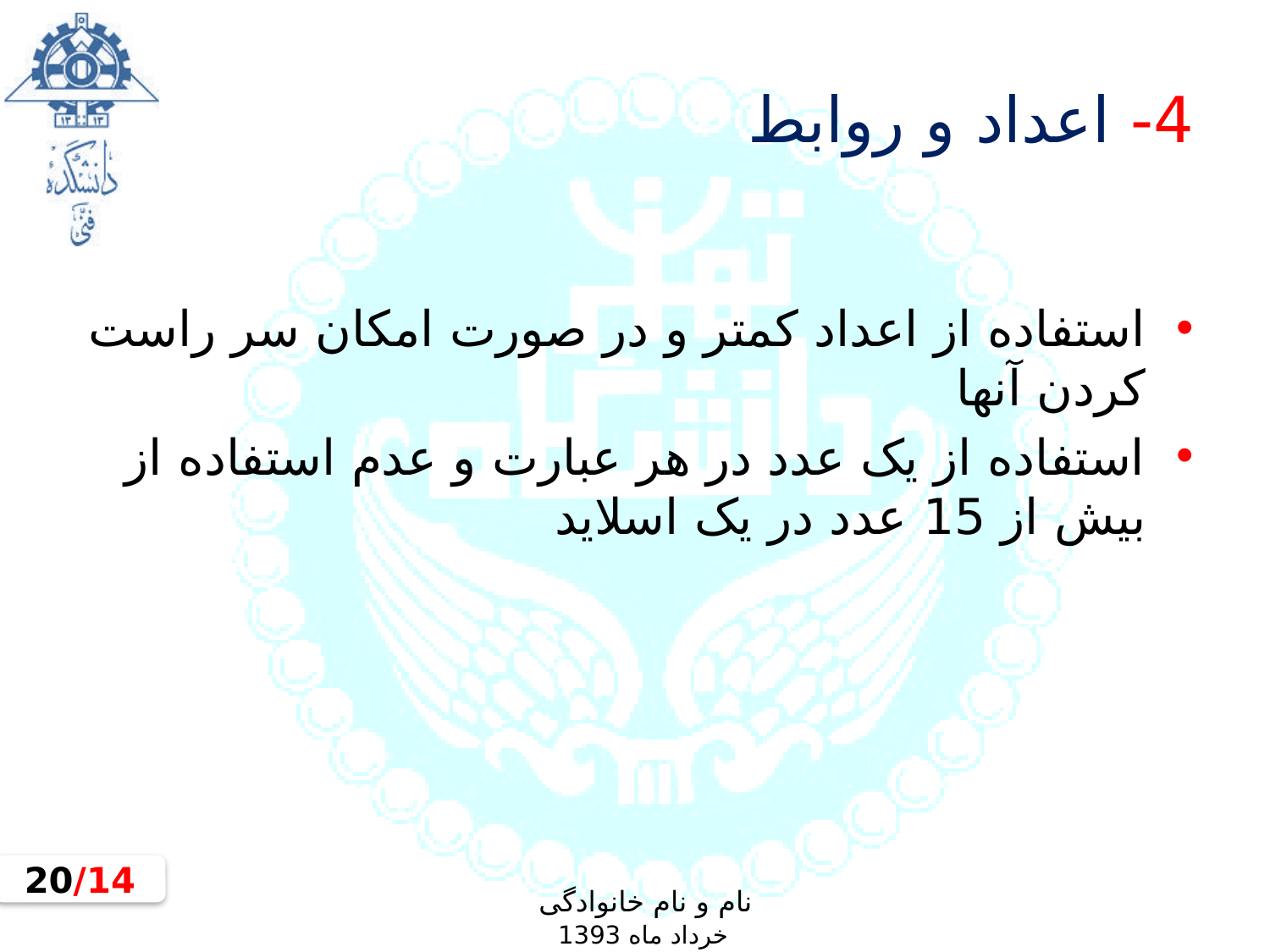

# 4- اعداد و روابط

استفاده از اعداد کمتر و در صورت امکان سر راست کردن آنها
استفاده از یک عدد در هر عبارت و عدم استفاده از بیش از 15 عدد در یک اسلاید

14/20
نام و نام خانوادگی
خرداد ماه 1393